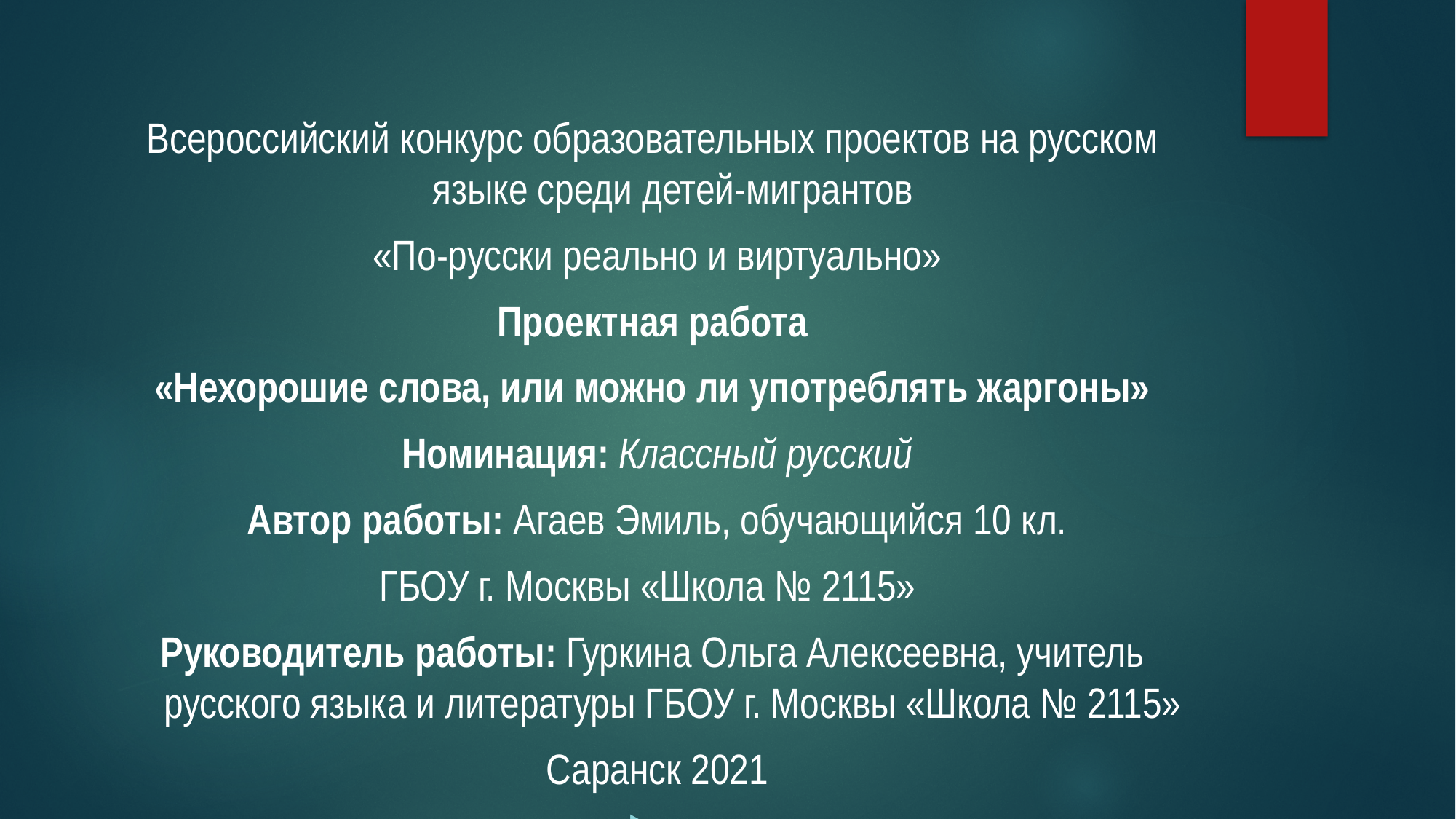

#
Всероссийский конкурс образовательных проектов на русском языке среди детей-мигрантов
 «По-русски реально и виртуально»
Проектная работа
«Нехорошие слова, или можно ли употреблять жаргоны»
 Номинация: Классный русский
  Автор работы: Агаев Эмиль, обучающийся 10 кл.
ГБОУ г. Москвы «Школа № 2115»
Руководитель работы: Гуркина Ольга Алексеевна, учитель русского языка и литературы ГБОУ г. Москвы «Школа № 2115»
 Саранск 2021